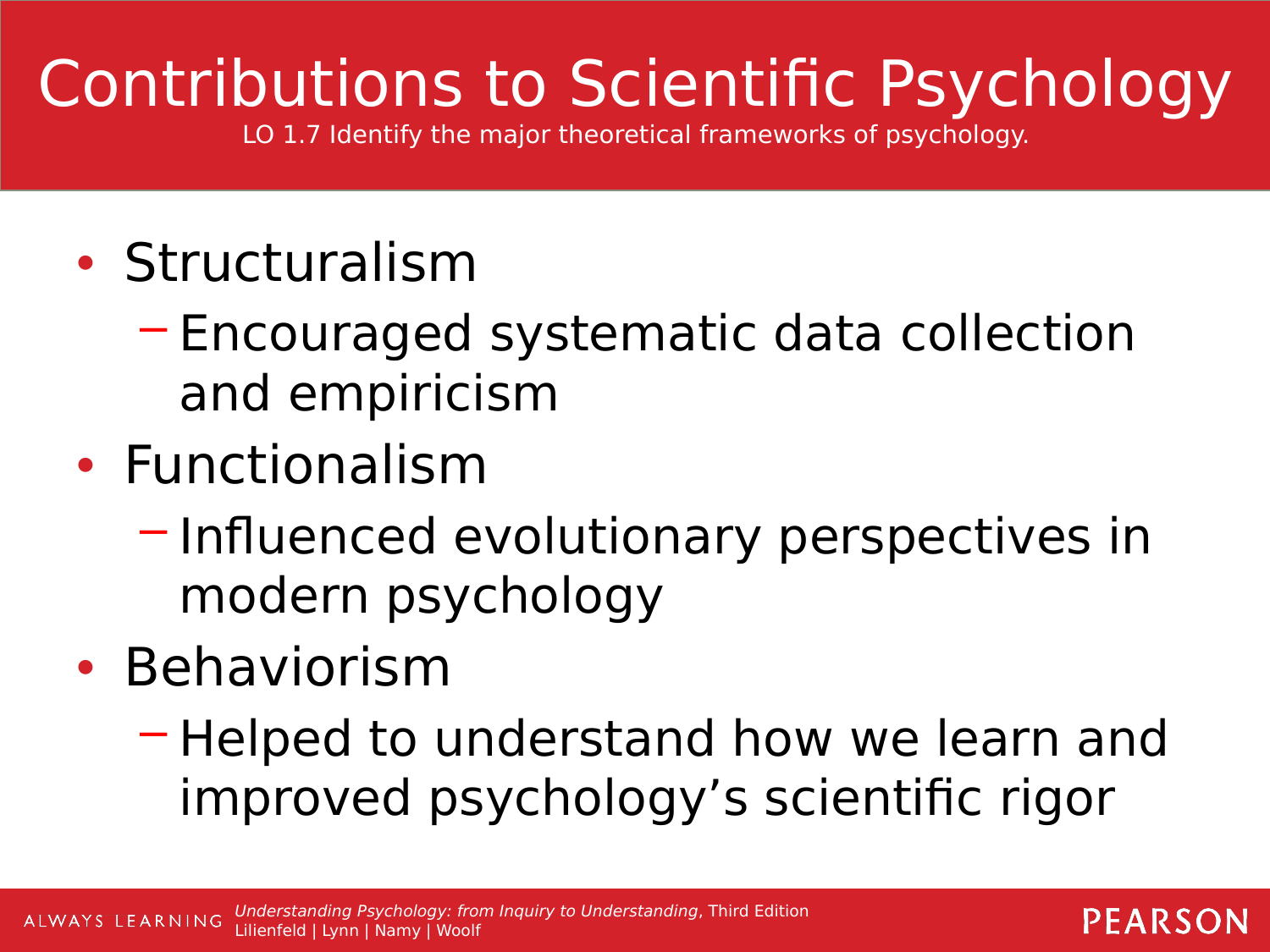

# Contributions to Scientific Psychology LO 1.7 Identify the major theoretical frameworks of psychology.
Structuralism
Encouraged systematic data collection and empiricism
Functionalism
Influenced evolutionary perspectives in modern psychology
Behaviorism
Helped to understand how we learn and improved psychology’s scientific rigor